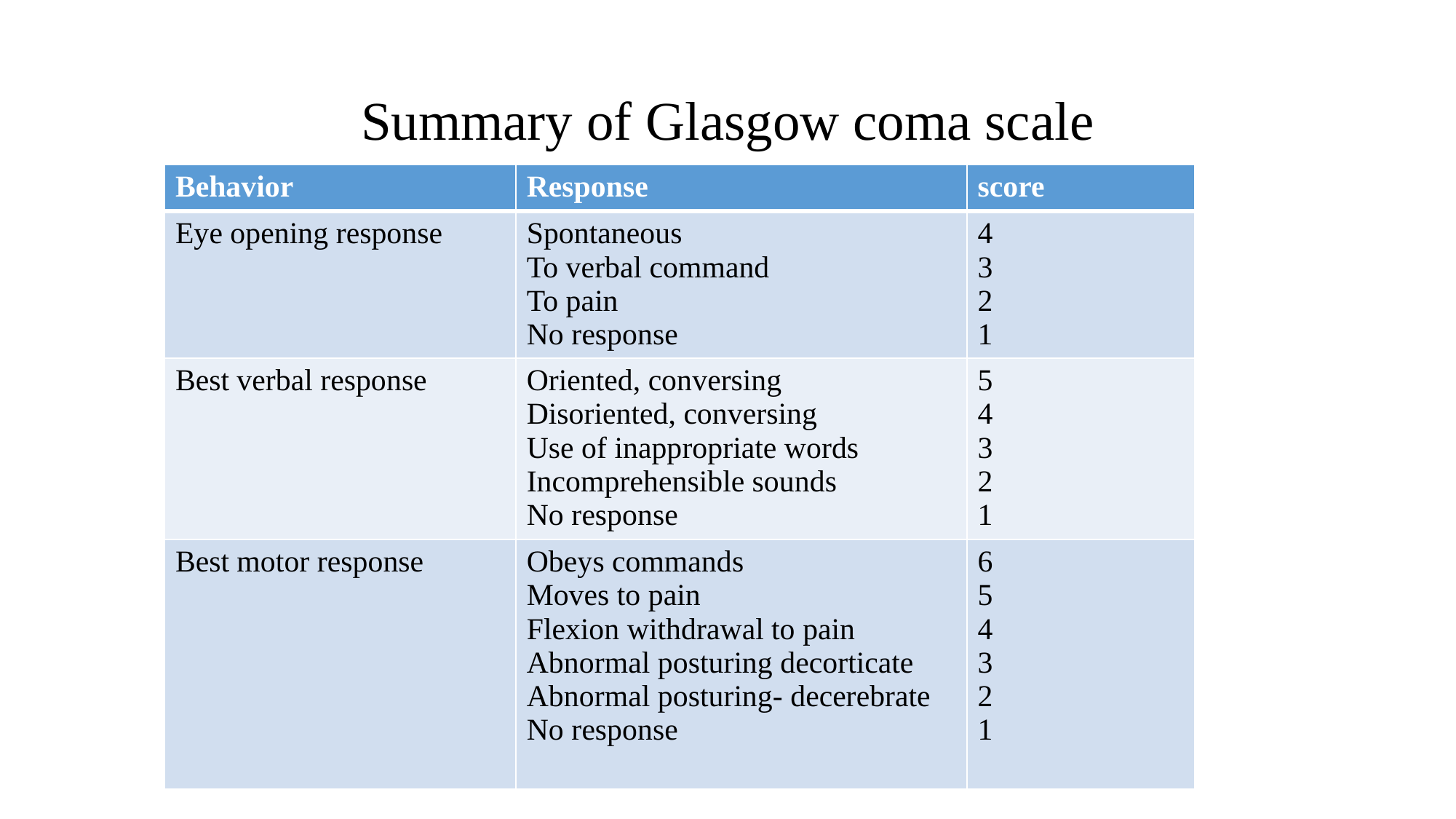

# Summary of Glasgow coma scale
| Behavior | Response | score |
| --- | --- | --- |
| Eye opening response | Spontaneous To verbal command To pain No response | 4 3 2 1 |
| Best verbal response | Oriented, conversing Disoriented, conversing Use of inappropriate words Incomprehensible sounds No response | 5 4 3 2 1 |
| Best motor response | Obeys commands Moves to pain Flexion withdrawal to pain Abnormal posturing decorticate Abnormal posturing- decerebrate No response | 6 5 4 3 2 1 |